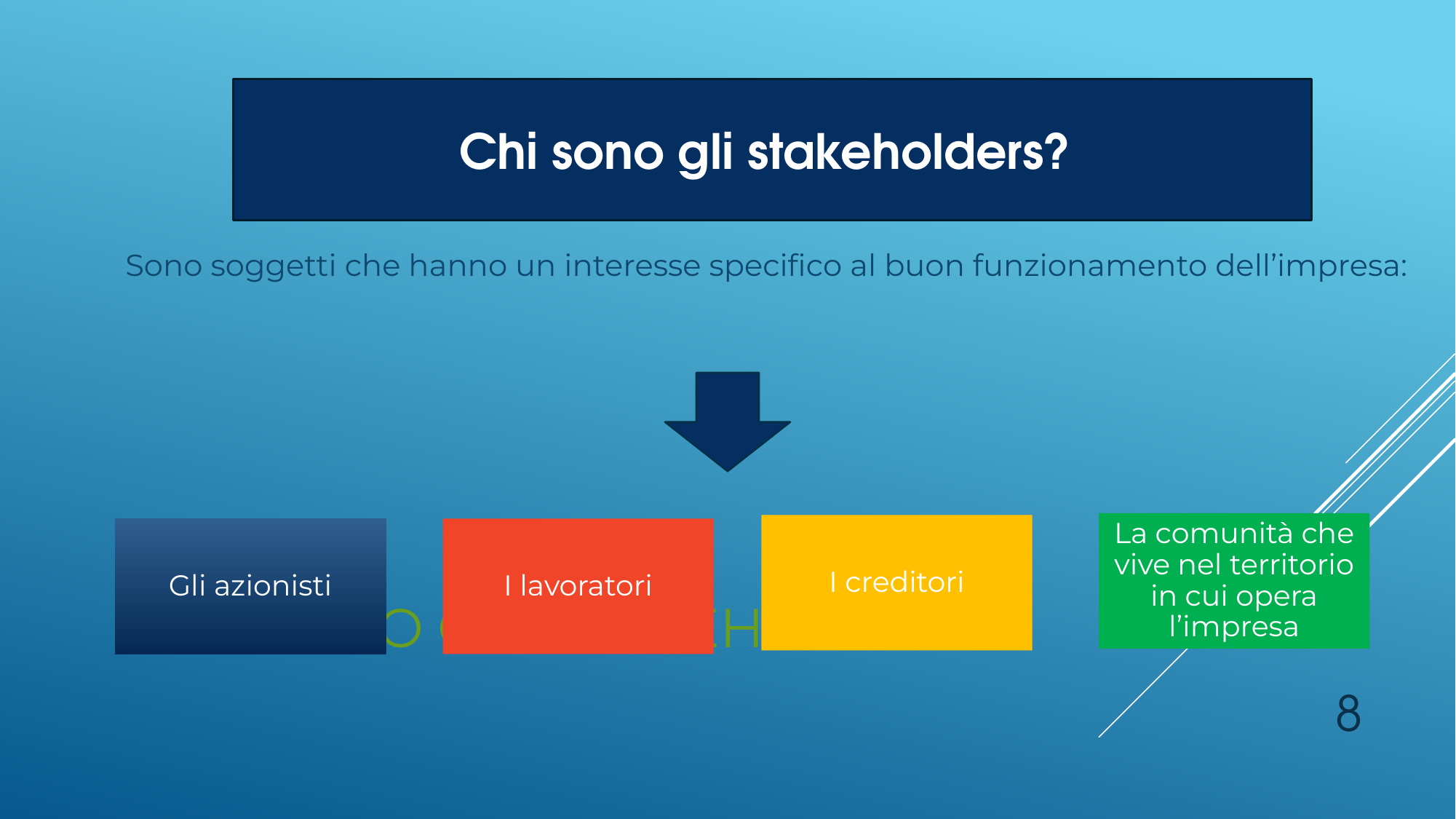

Chi sono gli stakeholders?
Sono soggetti che hanno un interesse specifico al buon funzionamento dell’impresa:

Gli azionisti
I lavoratori
I creditori
La comunità che vive nel territorio in cui opera l’impresa
# Chi sono gli stakeholders?
8